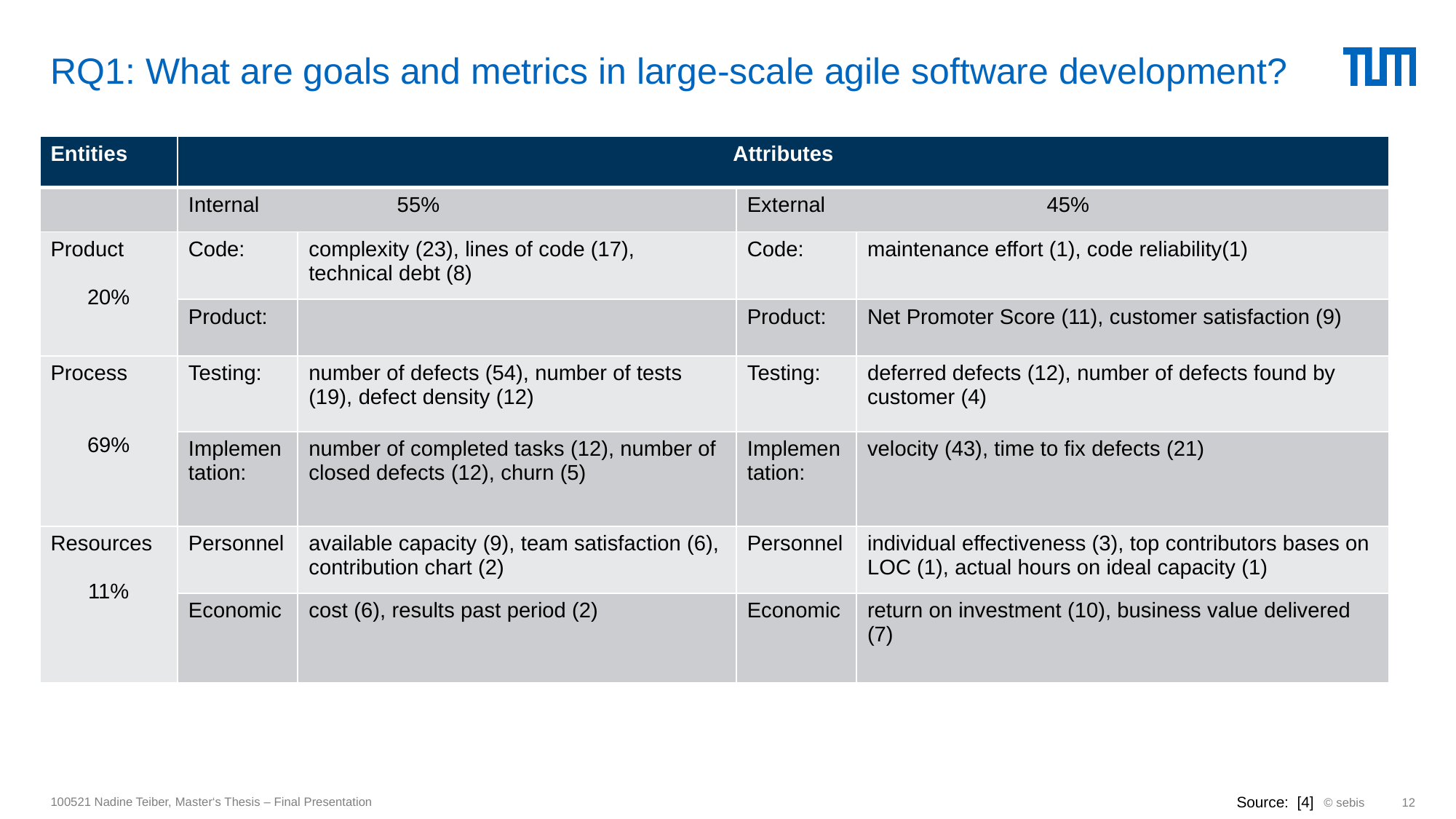

# RQ1: What are goals and metrics in large-scale agile software development?
| Entities | Attributes |  |  |  |
| --- | --- | --- | --- | --- |
|  | Internal 55% |  | External 45% |  |
| Product 20% | Code: | complexity (23), lines of code (17), technical debt (8) | Code: | maintenance effort (1), code reliability(1) |
|  | Product: |  | Product: | Net Promoter Score (11), customer satisfaction (9) |
| Process 69% | Testing: | number of defects (54), number of tests (19), defect density (12) | Testing: | deferred defects (12), number of defects found by customer (4) |
|  | Implementation: | number of completed tasks (12), number of closed defects (12), churn (5) | Implementation: | velocity (43), time to fix defects (21) |
| Resources 11% | Personnel | available capacity (9), team satisfaction (6), contribution chart (2) | Personnel | individual effectiveness (3), top contributors bases on LOC (1), actual hours on ideal capacity (1) |
|  | Economic | cost (6), results past period (2) | Economic | return on investment (10), business value delivered (7) |
100521 Nadine Teiber, Master‘s Thesis – Final Presentation
© sebis
12
Source:  [4]